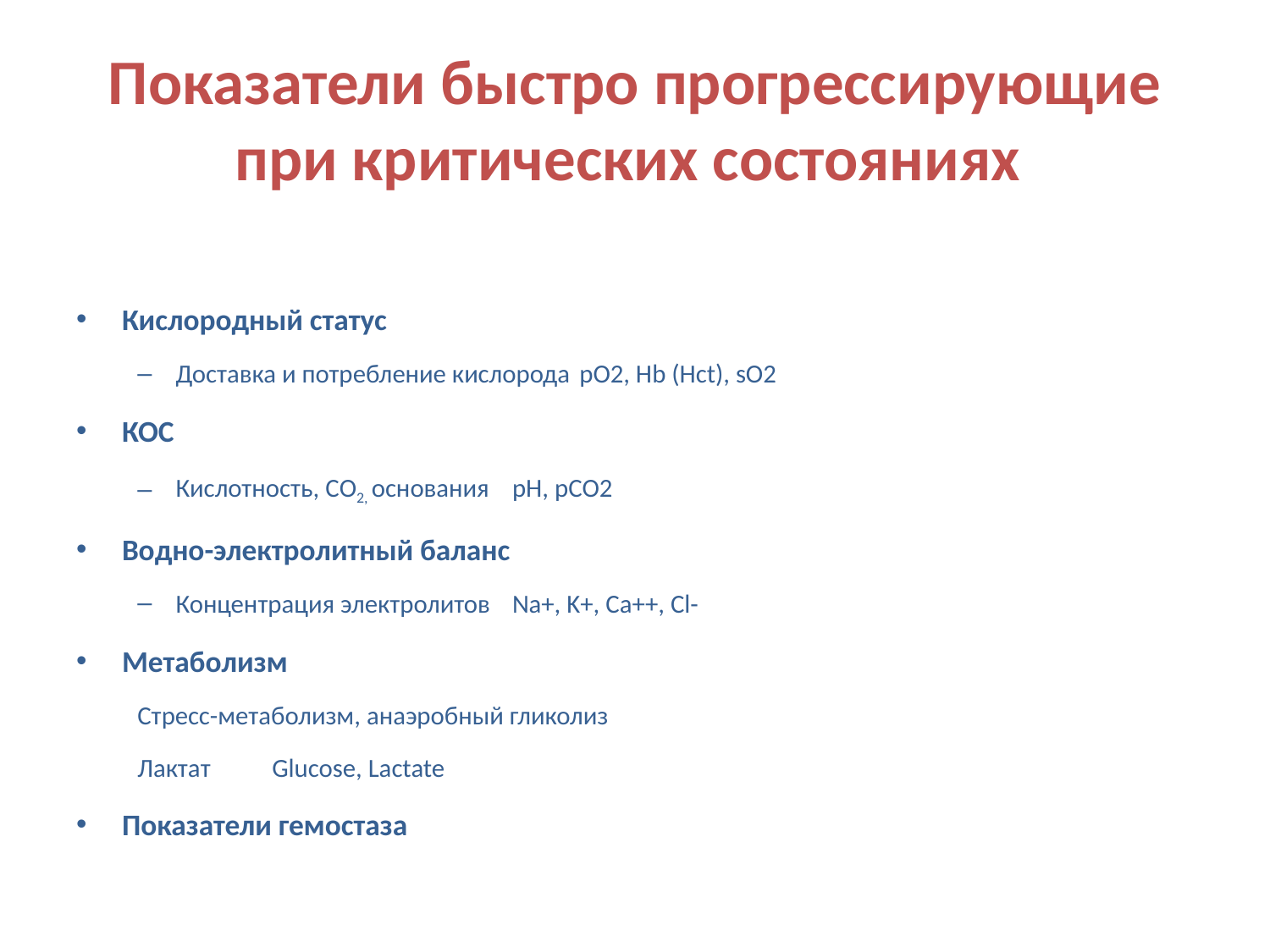

# Показатели быстро прогрессирующие при критических состояниях
Кислородный статус
Доставка и потребление кислорода			pO2, Hb (Hct), sO2
КОС
Кислотность, СО2, основания			pH, pCO2
Водно-электролитный баланс
Концентрация электролитов			Na+, K+, Ca++, Cl-
Метаболизм
Стресс-метаболизм, анаэробный гликолиз
Лактат					Glucose, Lactate
Показатели гемостаза